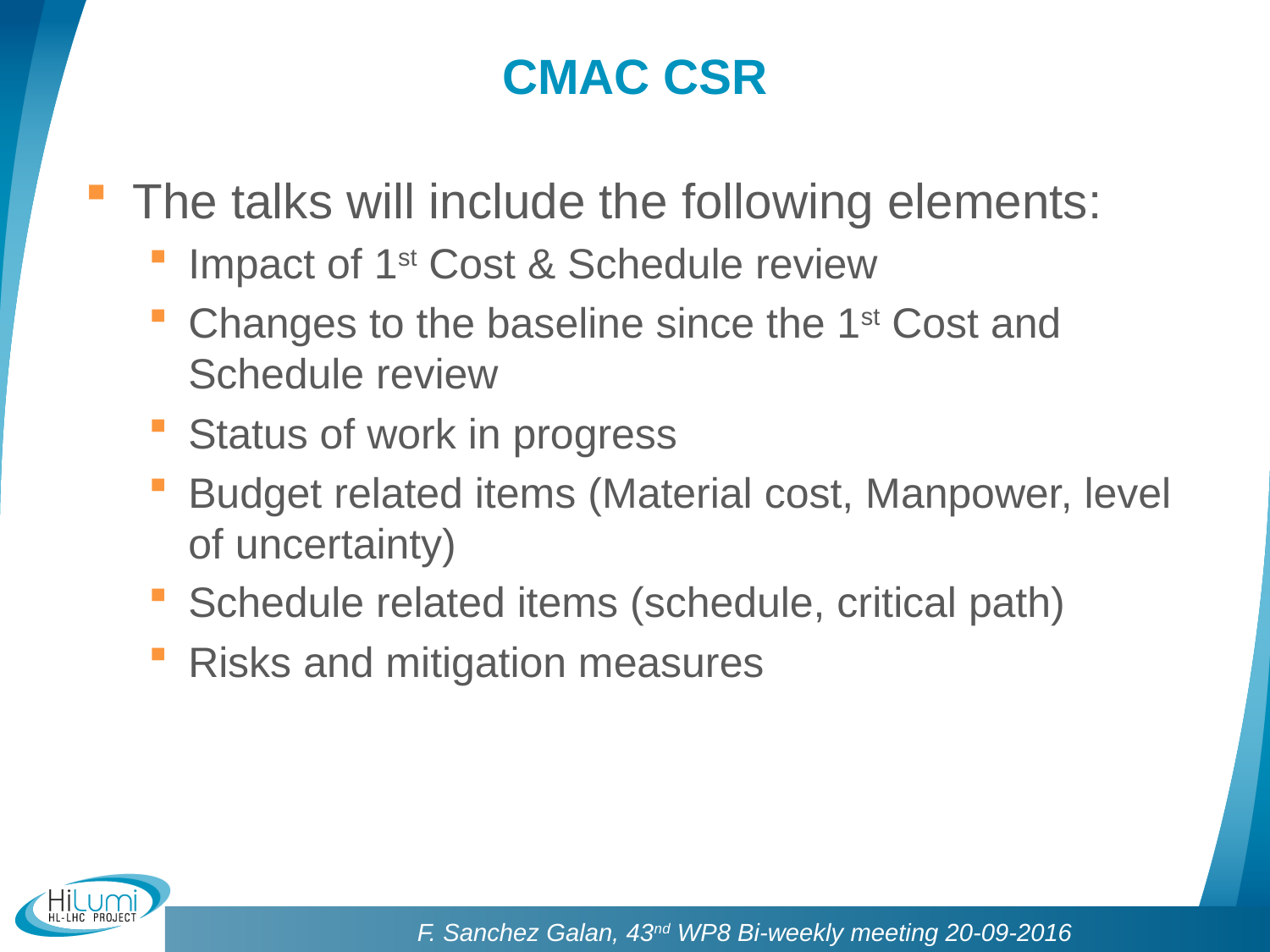

# CMAC CSR
The talks will include the following elements:
Impact of 1st Cost & Schedule review
Changes to the baseline since the 1st Cost and Schedule review
Status of work in progress
Budget related items (Material cost, Manpower, level of uncertainty)
Schedule related items (schedule, critical path)
Risks and mitigation measures

F. Sanchez Galan, 43nd WP8 Bi-weekly meeting 20-09-2016